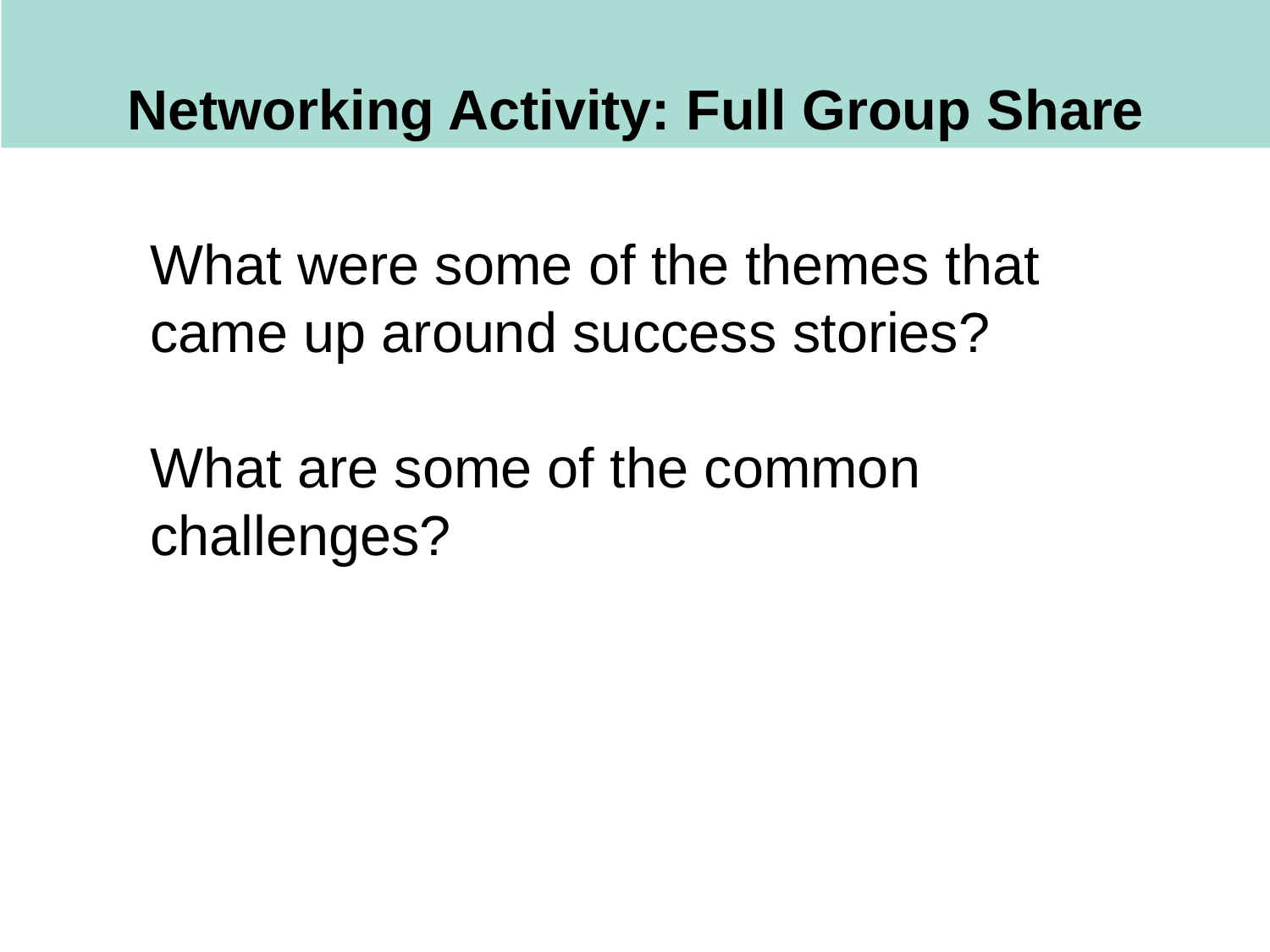

Networking Activity: Full Group Share

What were some of the themes that came up around success stories?

What are some of the common challenges?